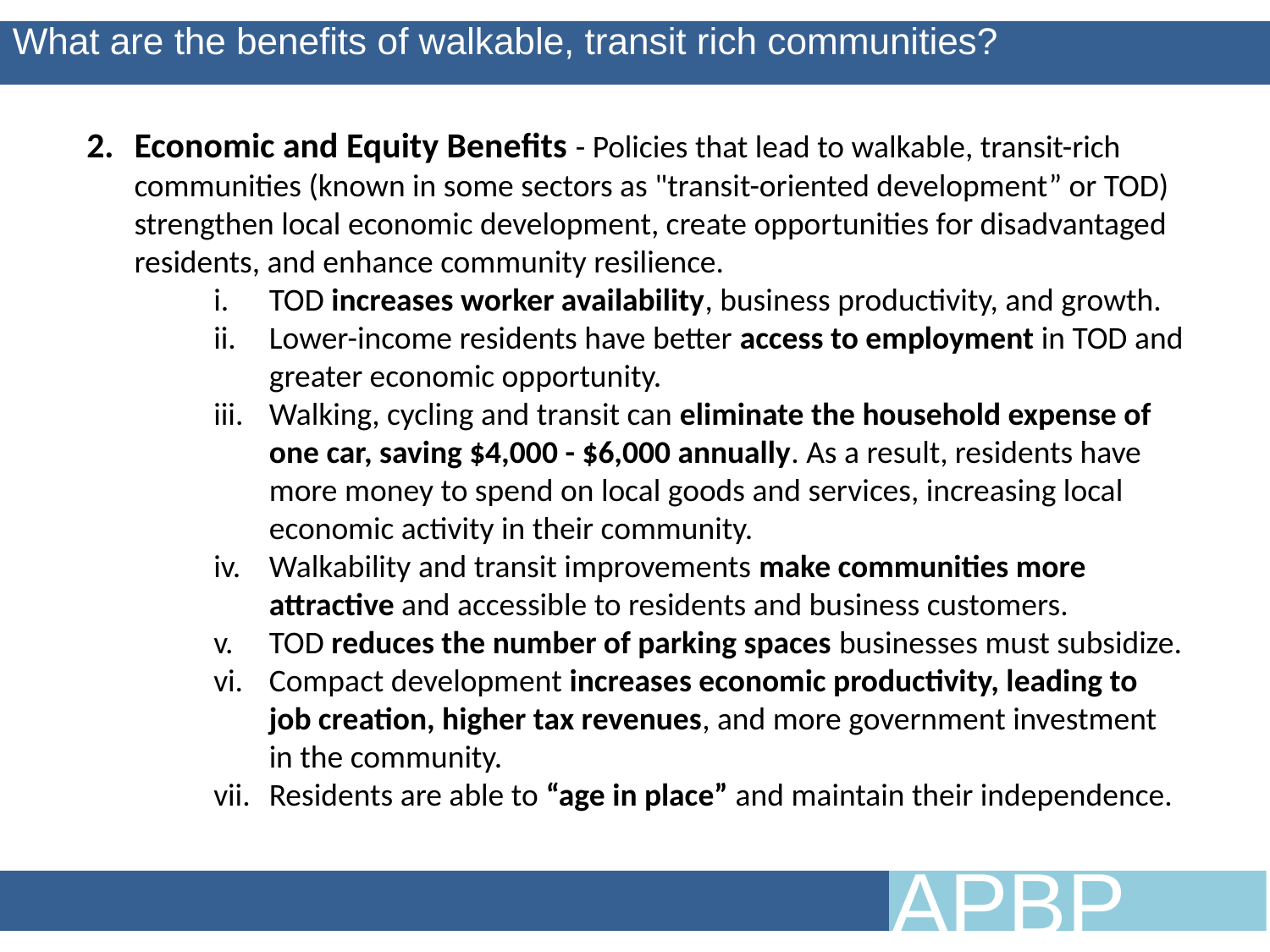

# What are the benefits of walkable, transit rich communities?

Economic and Equity Benefits - Policies that lead to walkable, transit-rich communities (known in some sectors as "transit-oriented development” or TOD) strengthen local economic development, create opportunities for disadvantaged residents, and enhance community resilience.
TOD increases worker availability, business productivity, and growth.
Lower-income residents have better access to employment in TOD and greater economic opportunity.
Walking, cycling and transit can eliminate the household expense of one car, saving $4,000 - $6,000 annually. As a result, residents have more money to spend on local goods and services, increasing local economic activity in their community.
Walkability and transit improvements make communities more attractive and accessible to residents and business customers.
TOD reduces the number of parking spaces businesses must subsidize.
Compact development increases economic productivity, leading to job creation, higher tax revenues, and more government investment in the community.
Residents are able to “age in place” and maintain their independence.